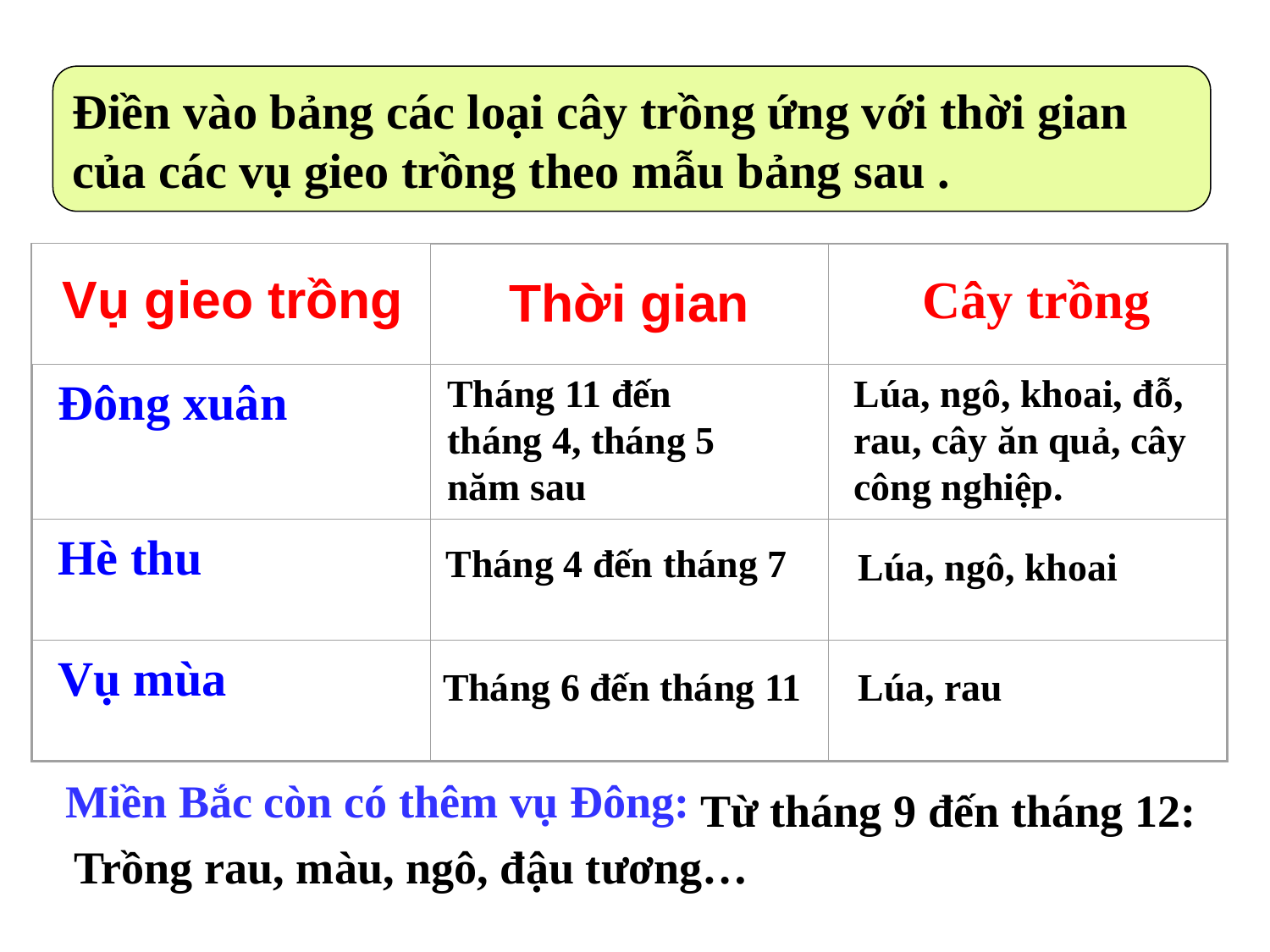

Điền vào bảng các loại cây trồng ứng với thời gian của các vụ gieo trồng theo mẫu bảng sau .

Thời gian

 Cây trồng
Vụ gieo trồng

Đông xuân

Hè thu

Vụ mùa

Tháng 11 đến tháng 4, tháng 5 năm sau
Lúa, ngô, khoai, đỗ, rau, cây ăn quả, cây công nghiệp.
Tháng 4 đến tháng 7
Lúa, ngô, khoai
Tháng 6 đến tháng 11
Lúa, rau
Miền Bắc còn có thêm vụ Đông:
Từ tháng 9 đến tháng 12:
Trồng rau, màu, ngô, đậu tương…